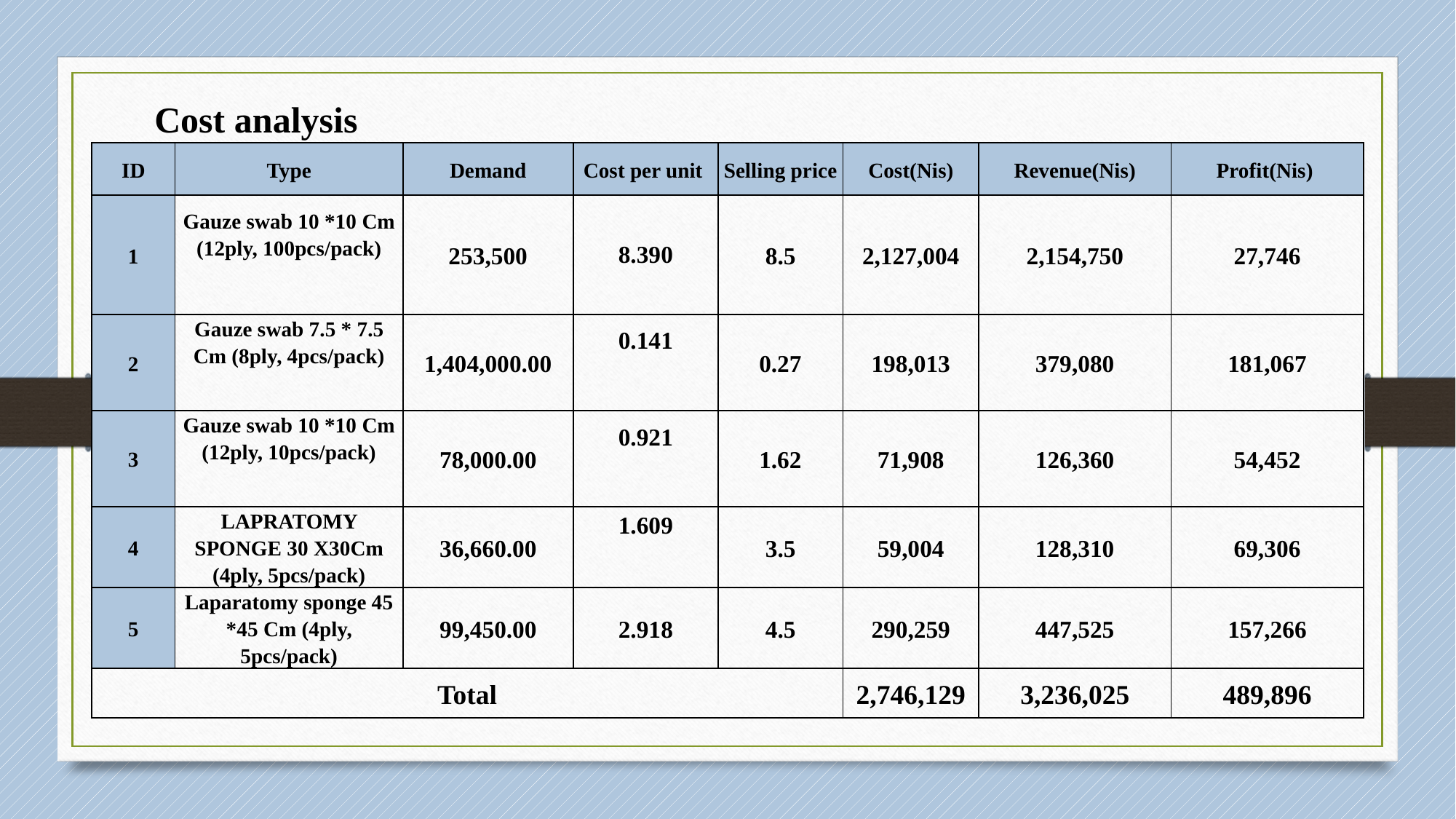

Cost analysis
| ID | Type | Demand | Cost per unit | Selling price | Cost(Nis) | Revenue(Nis) | Profit(Nis) |
| --- | --- | --- | --- | --- | --- | --- | --- |
| 1 | Gauze swab 10 \*10 Cm (12ply, 100pcs/pack) | 253,500 | 8.390 | 8.5 | 2,127,004 | 2,154,750 | 27,746 |
| 2 | Gauze swab 7.5 \* 7.5 Cm (8ply, 4pcs/pack) | 1,404,000.00 | 0.141 | 0.27 | 198,013 | 379,080 | 181,067 |
| 3 | Gauze swab 10 \*10 Cm (12ply, 10pcs/pack) | 78,000.00 | 0.921 | 1.62 | 71,908 | 126,360 | 54,452 |
| 4 | LAPRATOMY SPONGE 30 X30Cm (4ply, 5pcs/pack) | 36,660.00 | 1.609 | 3.5 | 59,004 | 128,310 | 69,306 |
| 5 | Laparatomy sponge 45 \*45 Cm (4ply, 5pcs/pack) | 99,450.00 | 2.918 | 4.5 | 290,259 | 447,525 | 157,266 |
| Total |  |  |  |  | 2,746,129 | 3,236,025 | 489,896 |